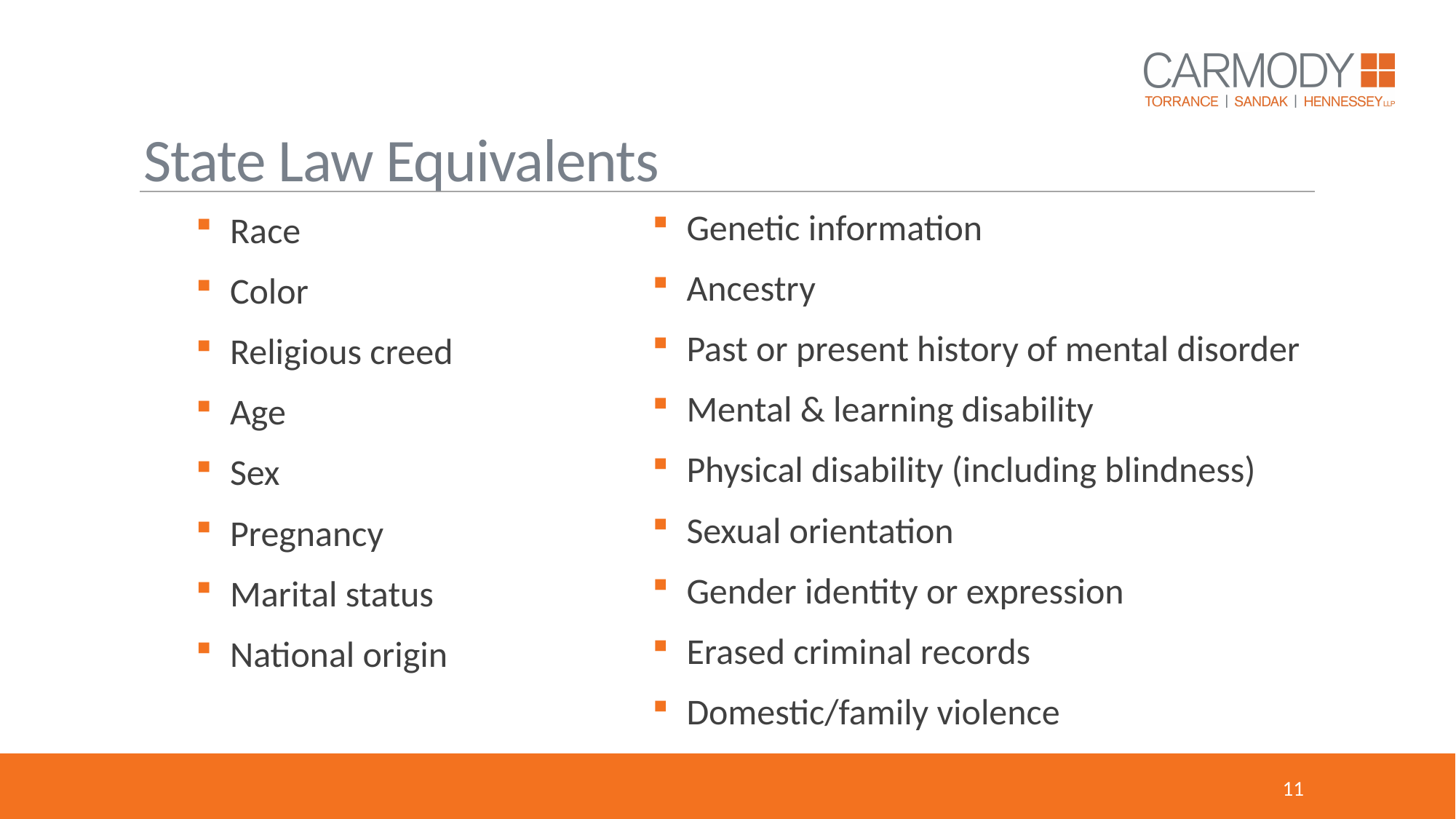

# State Law Equivalents
Genetic information
Ancestry
Past or present history of mental disorder
Mental & learning disability
Physical disability (including blindness)
Sexual orientation
Gender identity or expression
Erased criminal records
Domestic/family violence
Race
Color
Religious creed
Age
Sex
Pregnancy
Marital status
National origin
11